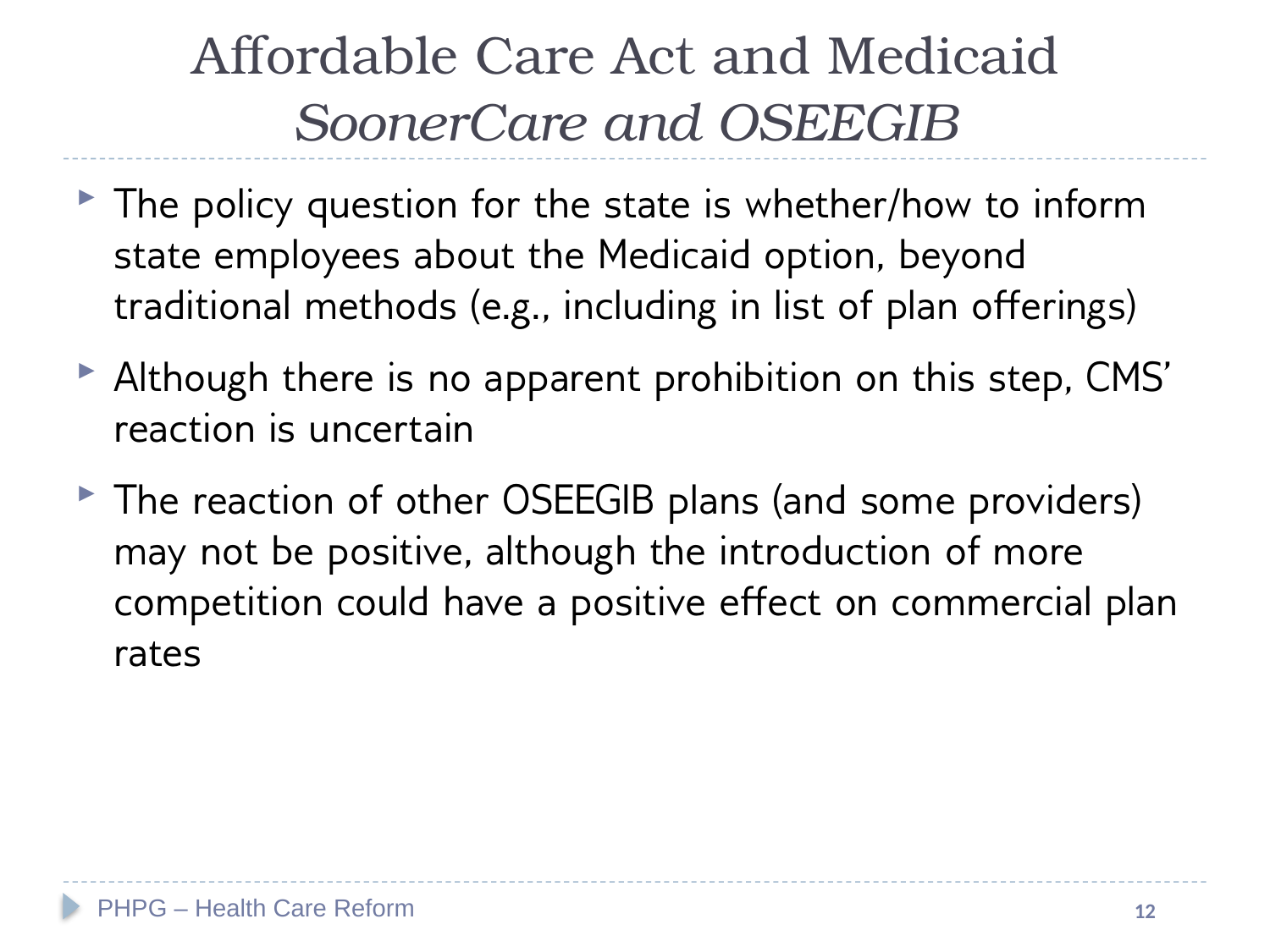

Affordable Care Act and Medicaid
SoonerCare and OSEEGIB
The policy question for the state is whether/how to inform state employees about the Medicaid option, beyond traditional methods (e.g., including in list of plan offerings)
Although there is no apparent prohibition on this step, CMS’ reaction is uncertain
The reaction of other OSEEGIB plans (and some providers) may not be positive, although the introduction of more competition could have a positive effect on commercial plan rates
PHPG – Health Care Reform
12